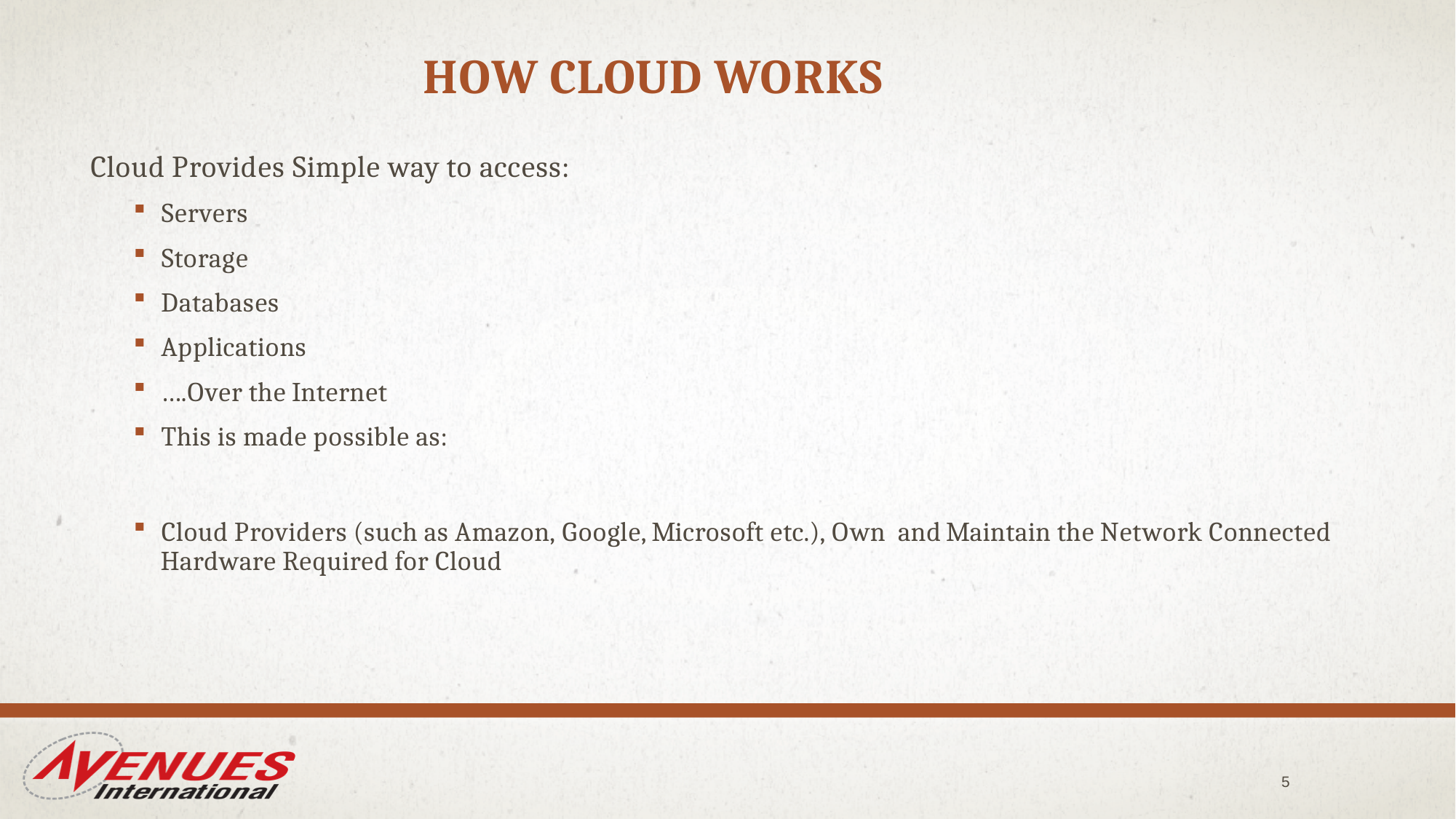

# How Cloud Works
Cloud Provides Simple way to access:
Servers
Storage
Databases
Applications
….Over the Internet
This is made possible as:

Cloud Providers (such as Amazon, Google, Microsoft etc.), Own  and Maintain the Network Connected Hardware Required for Cloud

5